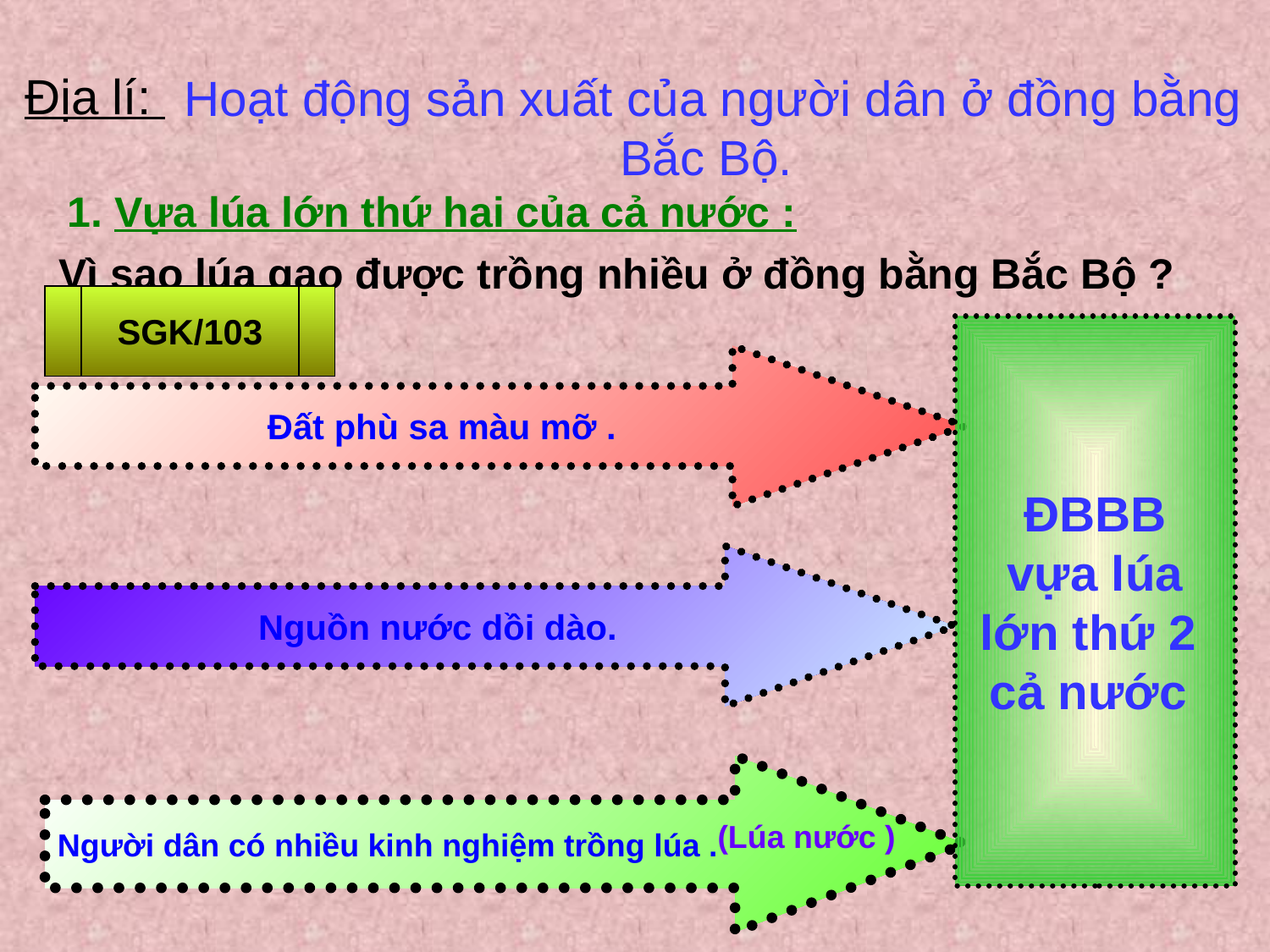

Địa lí:
Hoạt động sản xuất của người dân ở đồng bằng Bắc Bộ.
1. Vựa lúa lớn thứ hai của cả nước :
 Vì sao lúa gạo được trồng nhiều ở đồng bằng Bắc Bộ ?
SGK/103
ĐBBB
 vựa lúa
lớn thứ 2
cả nước
Đất phù sa màu mỡ .
Nguồn nước dồi dào.

Người dân có nhiều kinh nghiệm trồng lúa .

(Lúa nước )